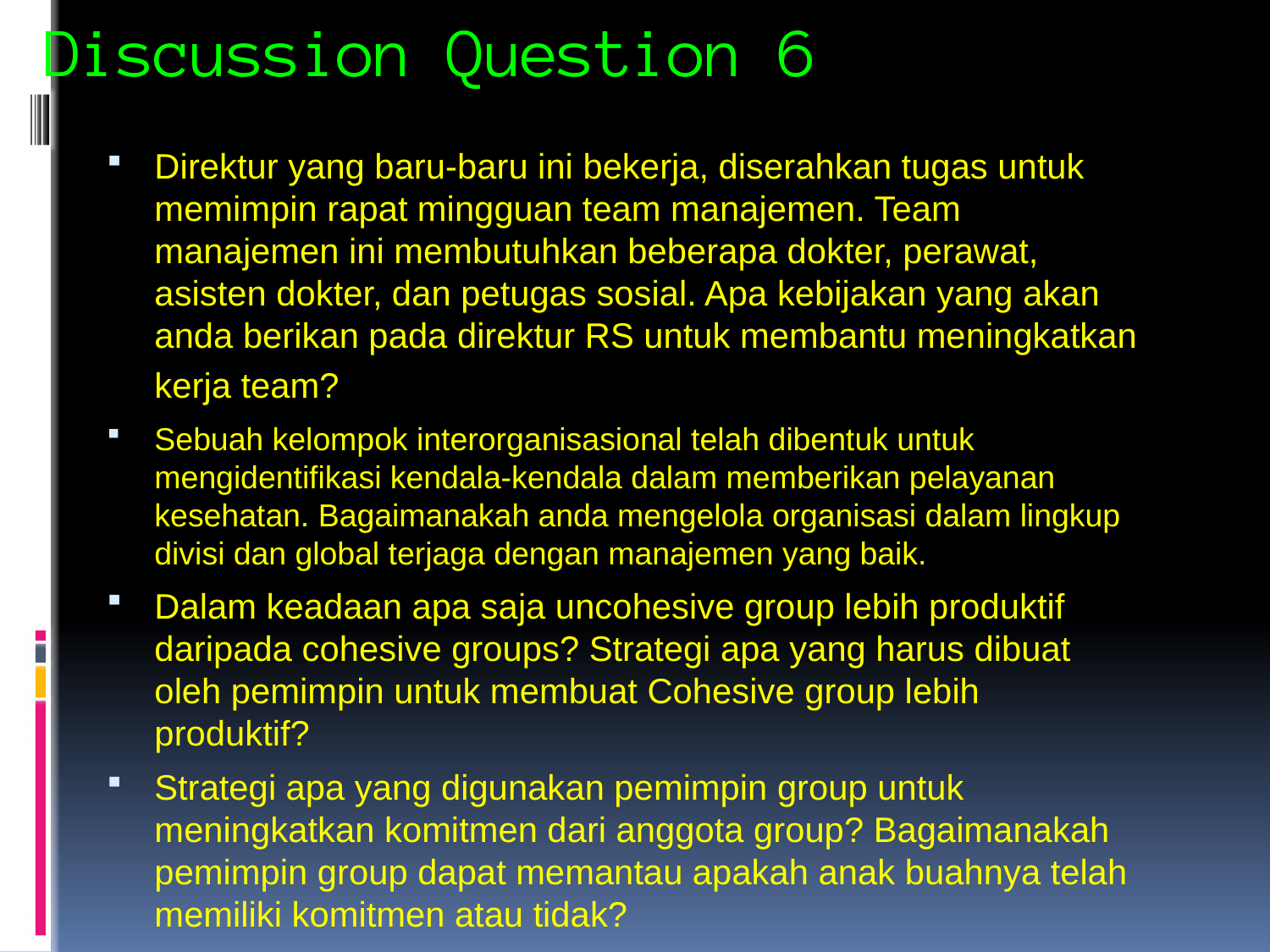

# Discussion Question 6
Direktur yang baru-baru ini bekerja, diserahkan tugas untuk memimpin rapat mingguan team manajemen. Team manajemen ini membutuhkan beberapa dokter, perawat, asisten dokter, dan petugas sosial. Apa kebijakan yang akan anda berikan pada direktur RS untuk membantu meningkatkan kerja team?
Sebuah kelompok interorganisasional telah dibentuk untuk mengidentifikasi kendala-kendala dalam memberikan pelayanan kesehatan. Bagaimanakah anda mengelola organisasi dalam lingkup divisi dan global terjaga dengan manajemen yang baik.
Dalam keadaan apa saja uncohesive group lebih produktif daripada cohesive groups? Strategi apa yang harus dibuat oleh pemimpin untuk membuat Cohesive group lebih produktif?
Strategi apa yang digunakan pemimpin group untuk meningkatkan komitmen dari anggota group? Bagaimanakah pemimpin group dapat memantau apakah anak buahnya telah memiliki komitmen atau tidak?